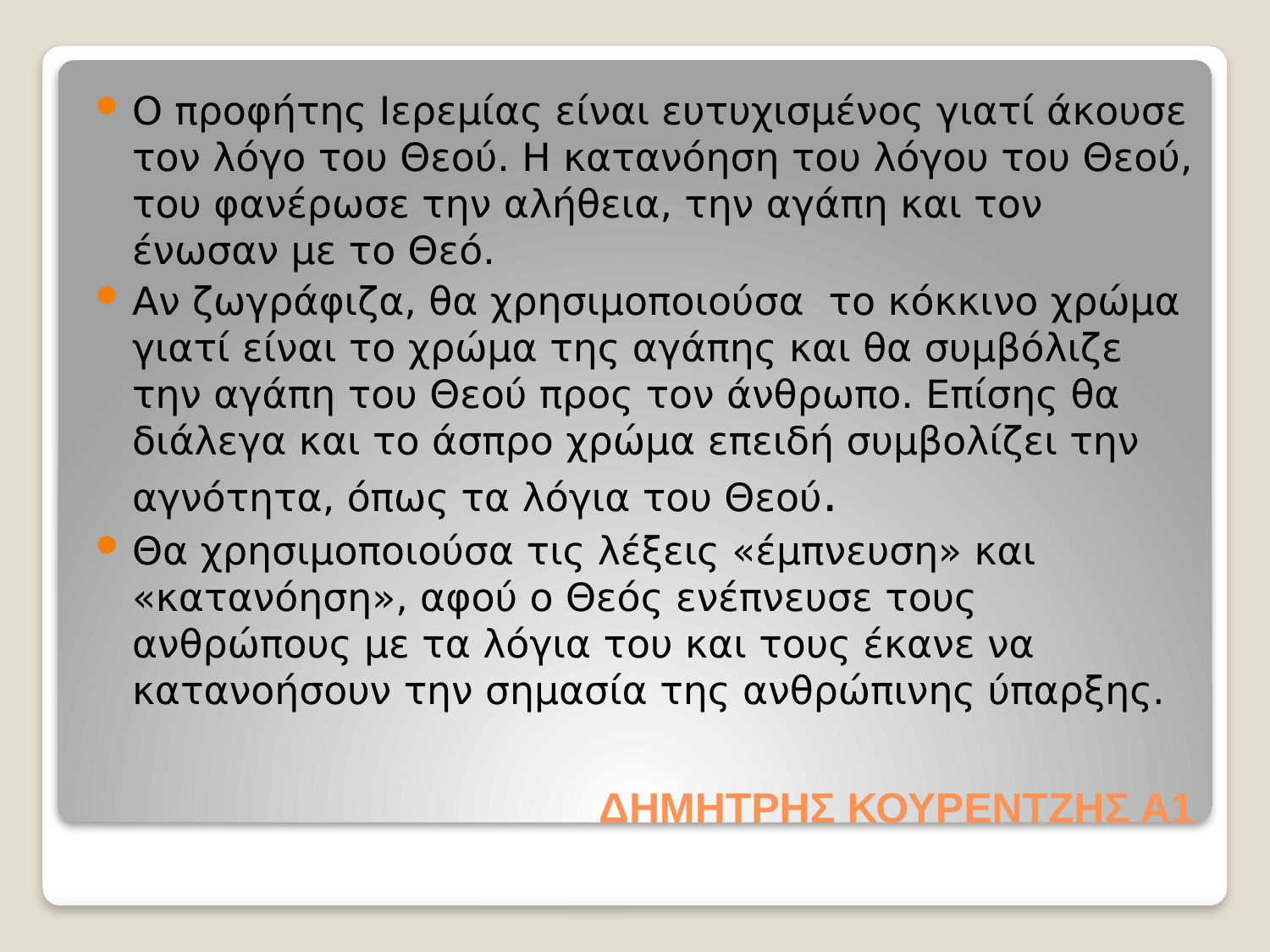

Ο προφήτης Ιερεμίας είναι ευτυχισμένος γιατί άκουσε τον λόγο του Θεού. Η κατανόηση του λόγου του Θεού, του φανέρωσε την αλήθεια, την αγάπη και τον ένωσαν με το Θεό.
Αν ζωγράφιζα, θα χρησιμοποιούσα  το κόκκινο χρώμα γιατί είναι το χρώμα της αγάπης και θα συμβόλιζε την αγάπη του Θεού προς τον άνθρωπο. Επίσης θα διάλεγα και το άσπρο χρώμα επειδή συμβολίζει την αγνότητα, όπως τα λόγια του Θεού.
Θα χρησιμοποιούσα τις λέξεις «έμπνευση» και «κατανόηση», αφού ο Θεός ενέπνευσε τους ανθρώπους με τα λόγια του και τους έκανε να κατανοήσουν την σημασία της ανθρώπινης ύπαρξης.

# ΔΗΜΗΤΡΗΣ ΚΟΥΡΕΝΤΖΗΣ Α1